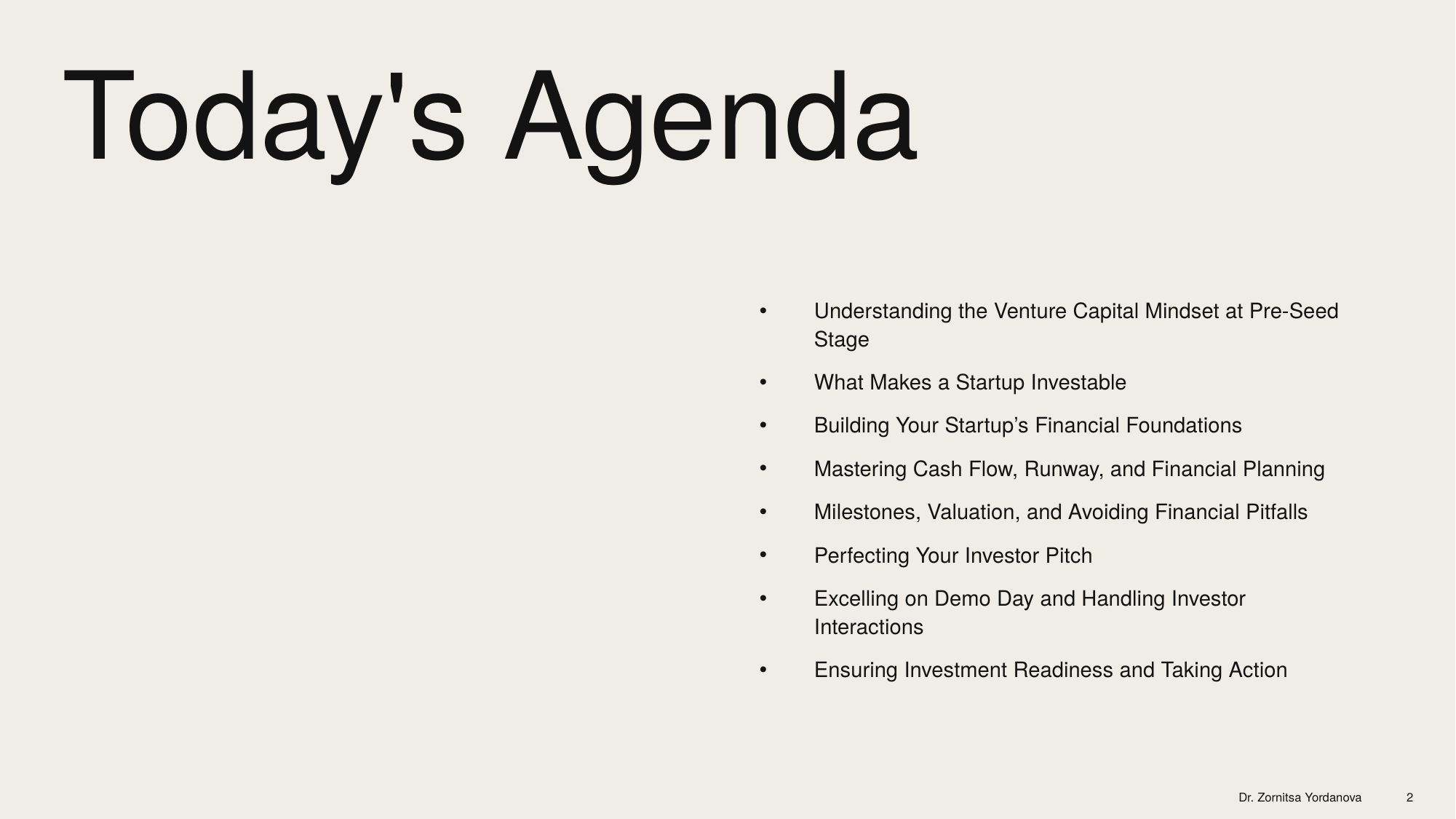

# Today's Agenda
Understanding the Venture Capital Mindset at Pre-Seed Stage
What Makes a Startup Investable
Building Your Startup’s Financial Foundations
Mastering Cash Flow, Runway, and Financial Planning
Milestones, Valuation, and Avoiding Financial Pitfalls
Perfecting Your Investor Pitch
Excelling on Demo Day and Handling Investor Interactions
Ensuring Investment Readiness and Taking Action
Dr. Zornitsa Yordanova
2